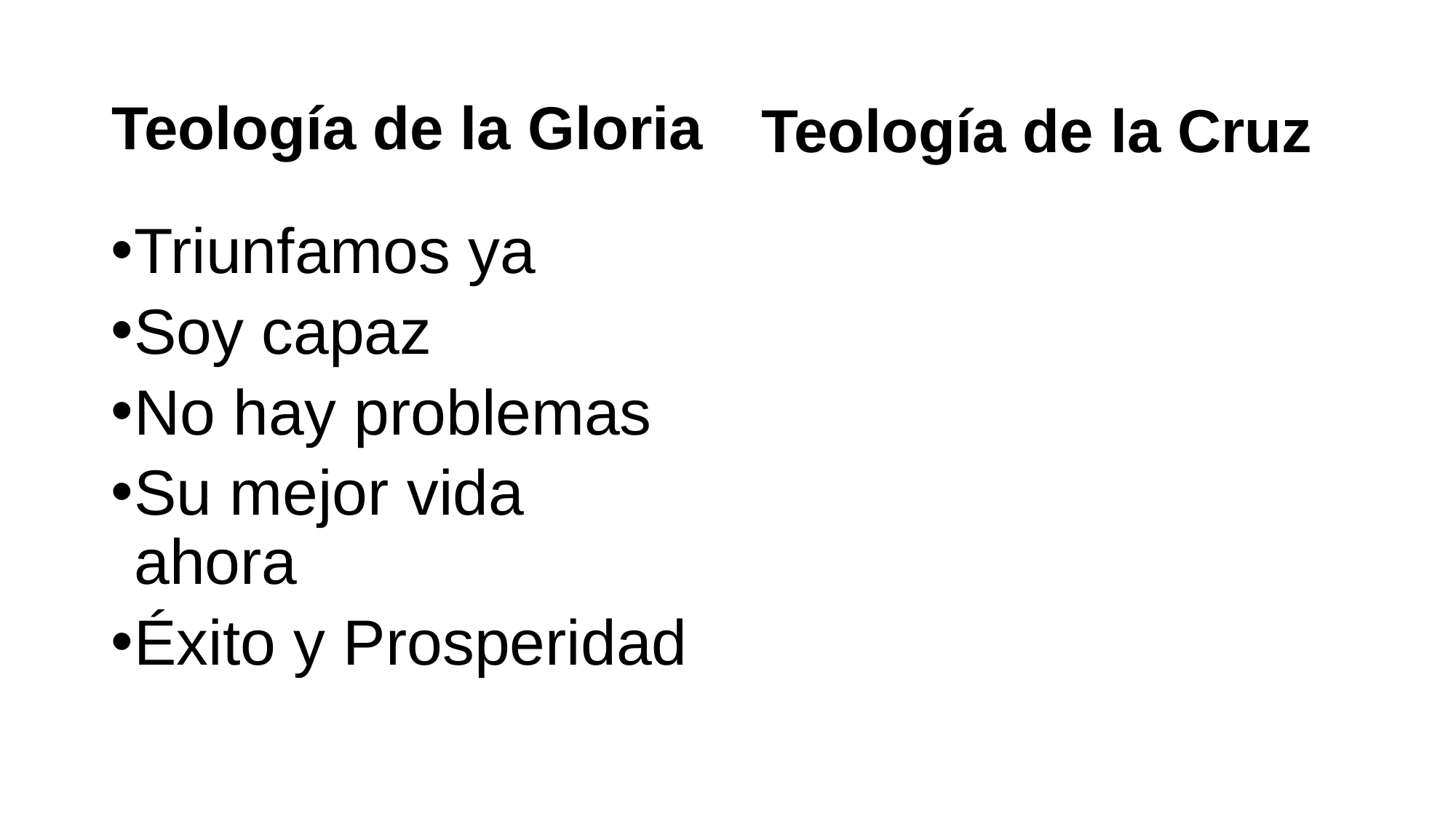

Teología de la Gloria
Teología de la Cruz
Triunfamos ya
Soy capaz
No hay problemas
Su mejor vida ahora
Éxito y Prosperidad